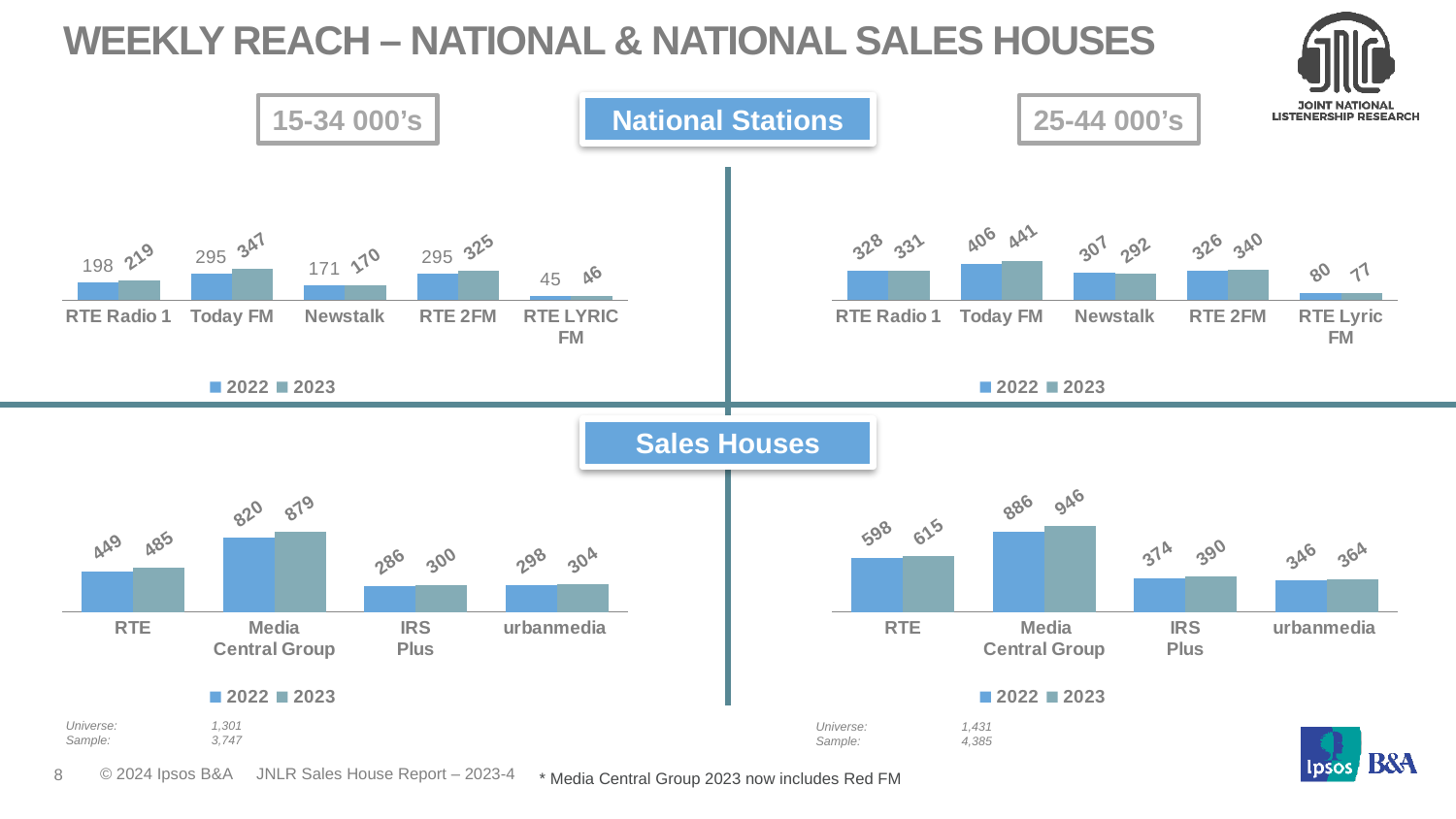

# Weekly Reach – National & National Sales Houses
15-34 000’s
National Stations
25-44 000’s

### Chart

| Category | 2022 | 2023 |
|---|---|---|
| RTE Radio 1 | 198.0 | 219.0 |
| Today FM | 295.0 | 347.0 |
| Newstalk | 171.0 | 170.0 |
| RTE 2FM | 295.0 | 325.0 |
| RTE LYRIC FM | 45.0 | 46.0 |

### Chart

| Category | 2022 | 2023 |
|---|---|---|
| RTE Radio 1 | 328.0 | 331.0 |
| Today FM | 406.0 | 441.0 |
| Newstalk | 307.0 | 292.0 |
| RTE 2FM | 326.0 | 340.0 |
| RTE Lyric FM | 80.0 | 77.0 |
Sales Houses

### Chart

| Category | 2022 | 2023 |
|---|---|---|
| RTE | 449.0 | 485.0 |
| Media
Central Group | 820.0 | 879.0 |
| IRS
Plus | 286.0 | 300.0 |
| urbanmedia  | 298.0 | 304.0 |

### Chart

| Category | 2022 | 2023 |
|---|---|---|
| RTE | 598.0 | 615.0 |
|  Media
Central Group | 886.0 | 946.0 |
| IRS
Plus | 374.0 | 390.0 |
| urbanmedia  | 346.0 | 364.0 |
Universe:	1,301
Sample: 	3,747
Universe:	1,431
Sample: 	4,385
	  * Media Central Group 2023 now includes Red FM